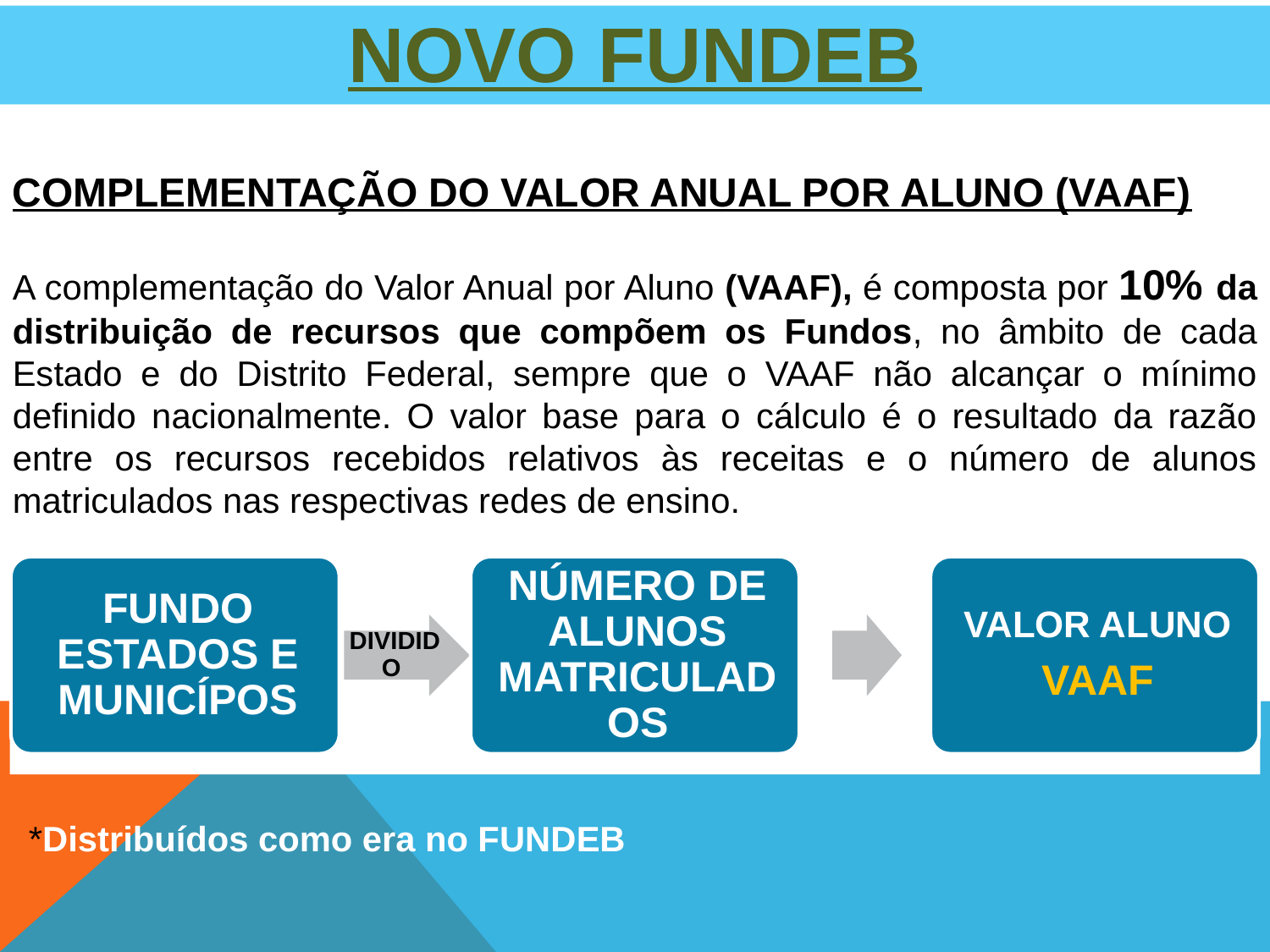

NOVO FUNDEB
COMPLEMENTAÇÃO DO VALOR ANUAL POR ALUNO (VAAF)

A complementação do Valor Anual por Aluno (VAAF), é composta por 10% da distribuição de recursos que compõem os Fundos, no âmbito de cada Estado e do Distrito Federal, sempre que o VAAF não alcançar o mínimo definido nacionalmente. O valor base para o cálculo é o resultado da razão entre os recursos recebidos relativos às receitas e o número de alunos matriculados nas respectivas redes de ensino.
FUNDO ESTADOS E MUNICÍPOS
DIVIDIDO
NÚMERO DE ALUNOS MATRICULADOS

VALOR ALUNO
VAAF
*Distribuídos como era no FUNDEB